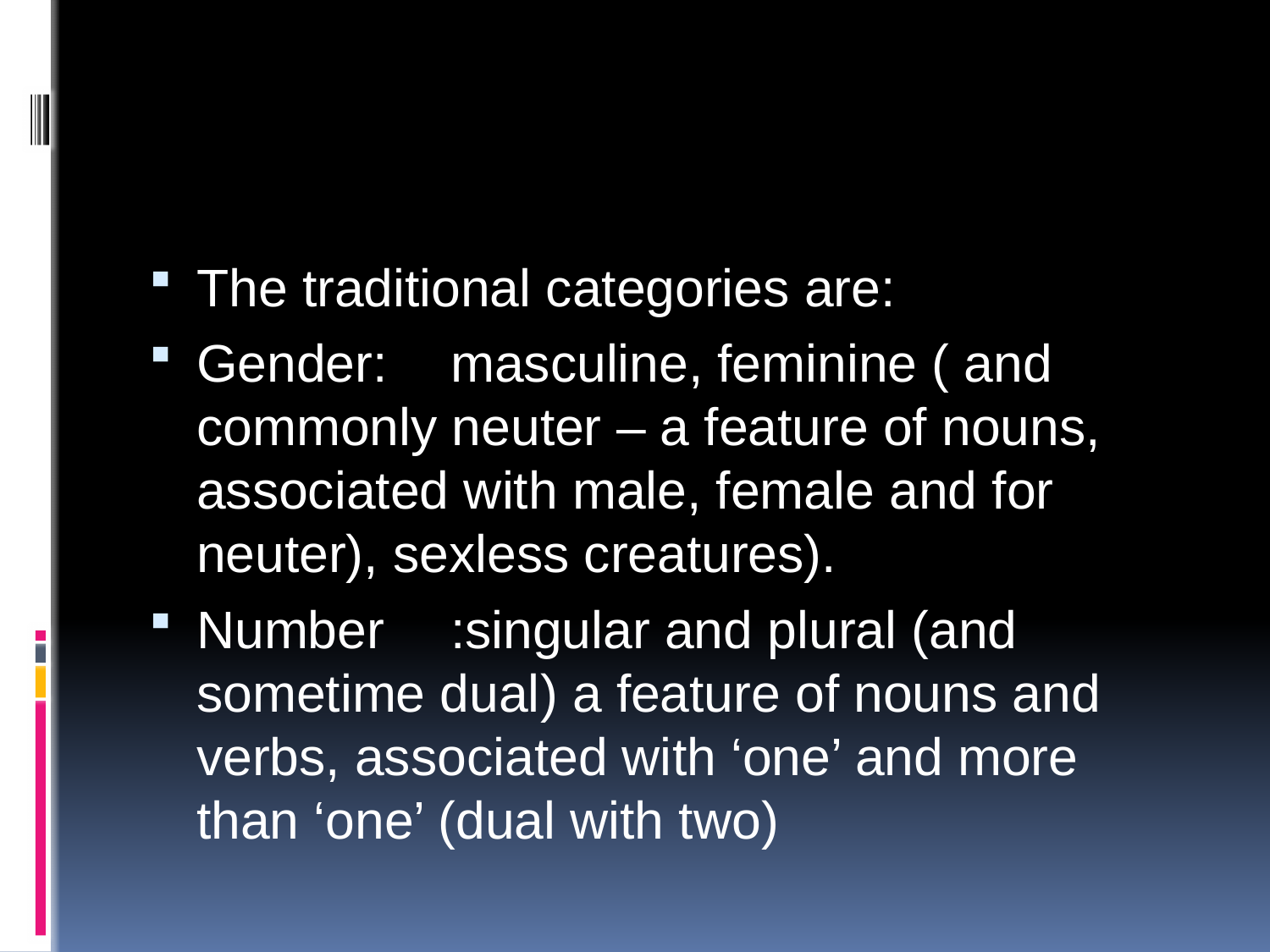

#
The traditional categories are:
Gender:	masculine, feminine ( and commonly neuter – a feature of nouns, associated with male, female and for neuter), sexless creatures).
Number	:singular and plural (and sometime dual) a feature of nouns and verbs, associated with ‘one’ and more than ‘one’ (dual with two)